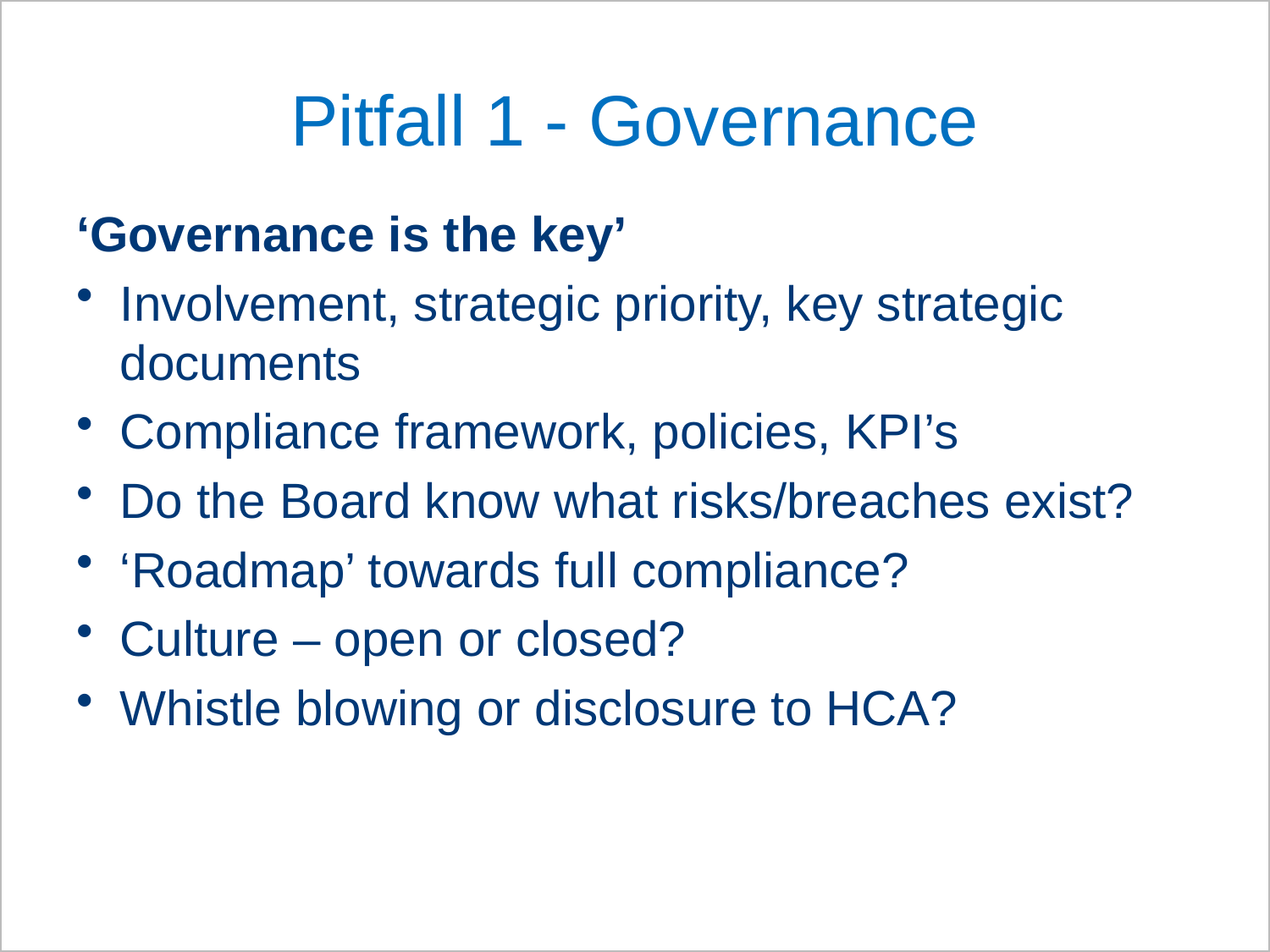

# Pitfall 1 - Governance
‘Governance is the key’
Involvement, strategic priority, key strategic documents
Compliance framework, policies, KPI’s
Do the Board know what risks/breaches exist?
‘Roadmap’ towards full compliance?
Culture – open or closed?
Whistle blowing or disclosure to HCA?